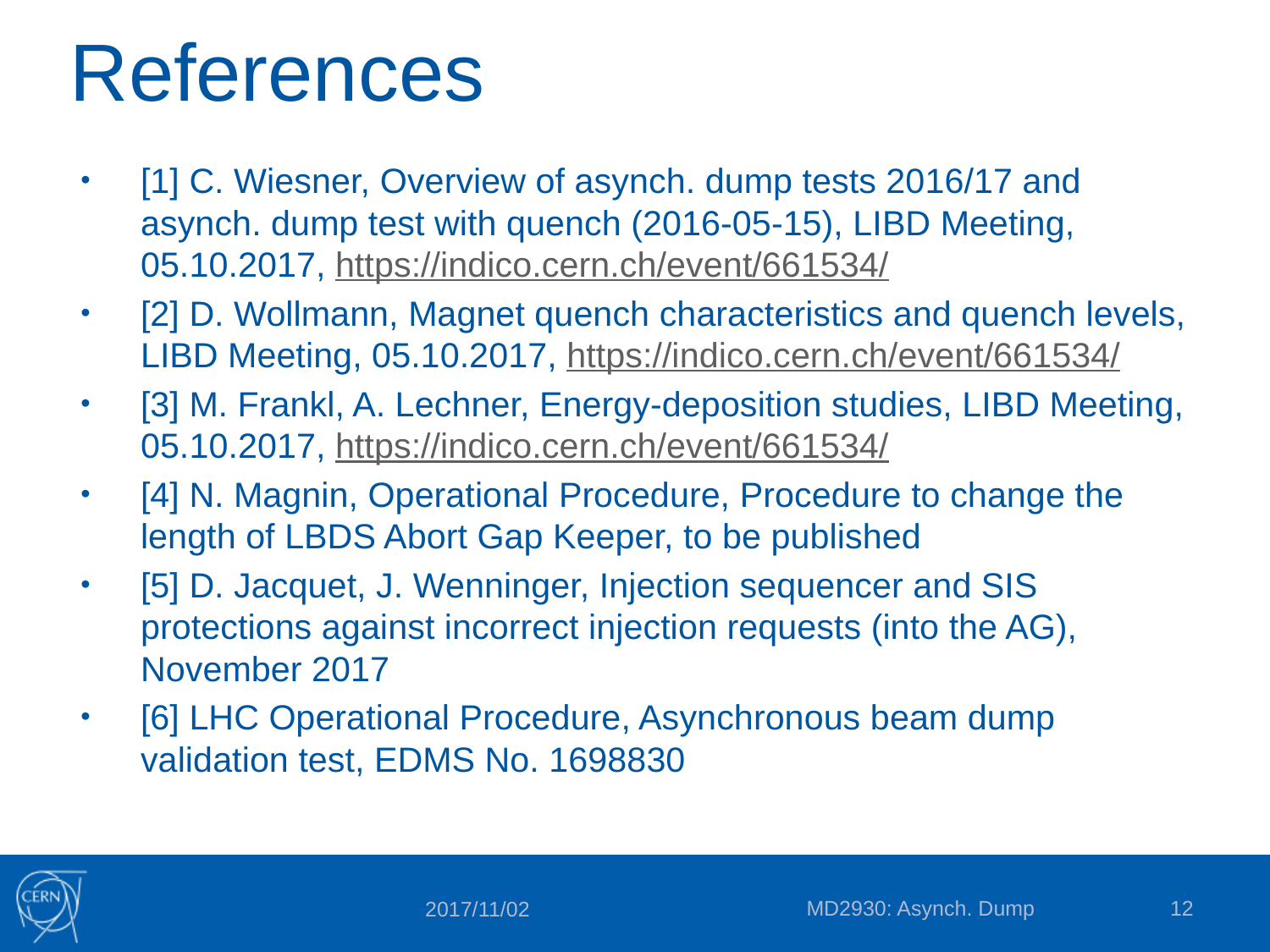

# References
[1] C. Wiesner, Overview of asynch. dump tests 2016/17 and asynch. dump test with quench (2016-05-15), LIBD Meeting, 05.10.2017, https://indico.cern.ch/event/661534/
[2] D. Wollmann, Magnet quench characteristics and quench levels, LIBD Meeting, 05.10.2017, https://indico.cern.ch/event/661534/
[3] M. Frankl, A. Lechner, Energy-deposition studies, LIBD Meeting, 05.10.2017, https://indico.cern.ch/event/661534/
[4] N. Magnin, Operational Procedure, Procedure to change the length of LBDS Abort Gap Keeper, to be published
[5] D. Jacquet, J. Wenninger, Injection sequencer and SIS protections against incorrect injection requests (into the AG), November 2017
[6] LHC Operational Procedure, Asynchronous beam dump validation test, EDMS No. 1698830

MD2930: Asynch. Dump
12
2017/11/02